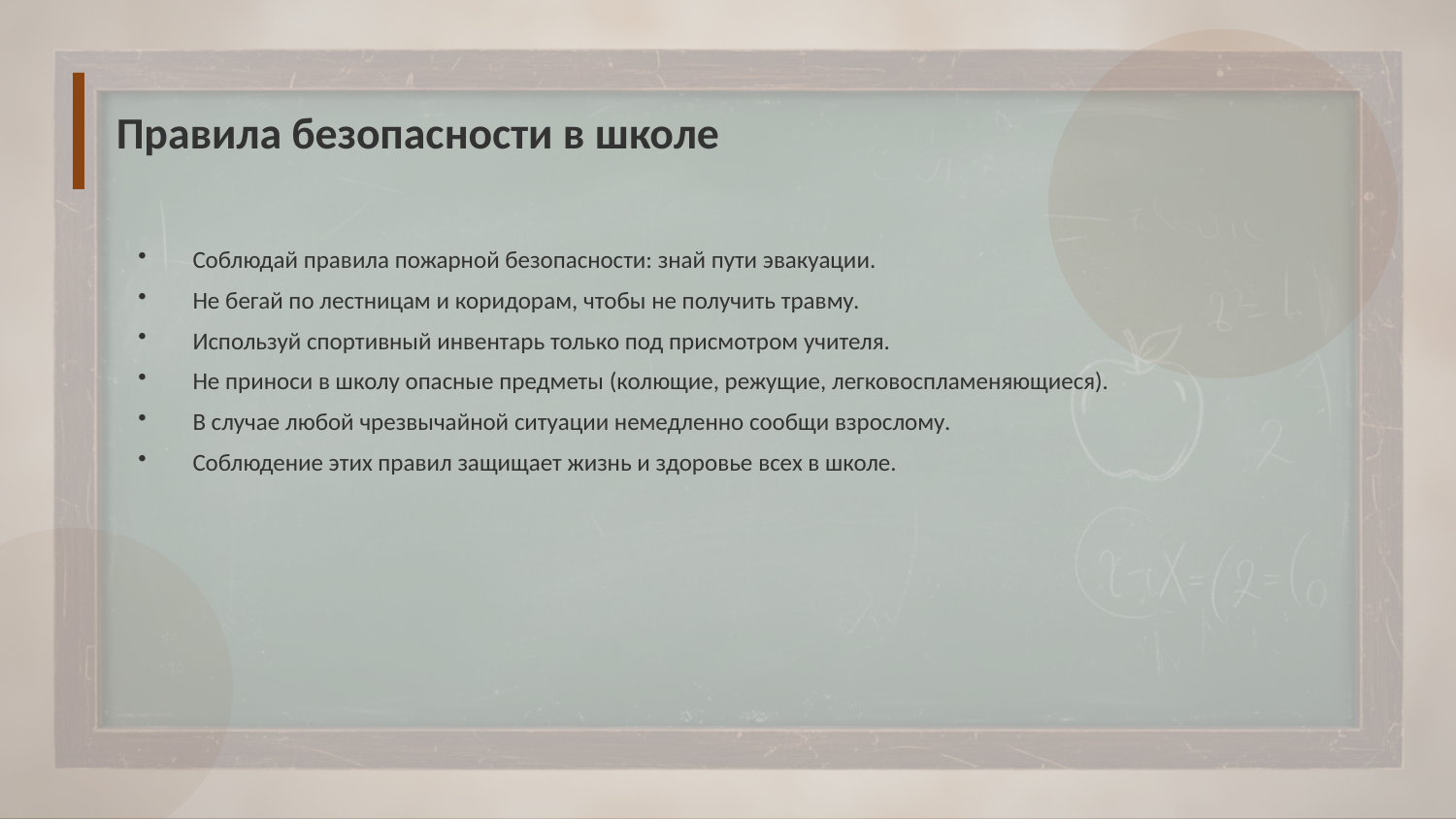

Правила безопасности в школе
Соблюдай правила пожарной безопасности: знай пути эвакуации.
Не бегай по лестницам и коридорам, чтобы не получить травму.
Используй спортивный инвентарь только под присмотром учителя.
Не приноси в школу опасные предметы (колющие, режущие, легковоспламеняющиеся).
В случае любой чрезвычайной ситуации немедленно сообщи взрослому.
Соблюдение этих правил защищает жизнь и здоровье всех в школе.